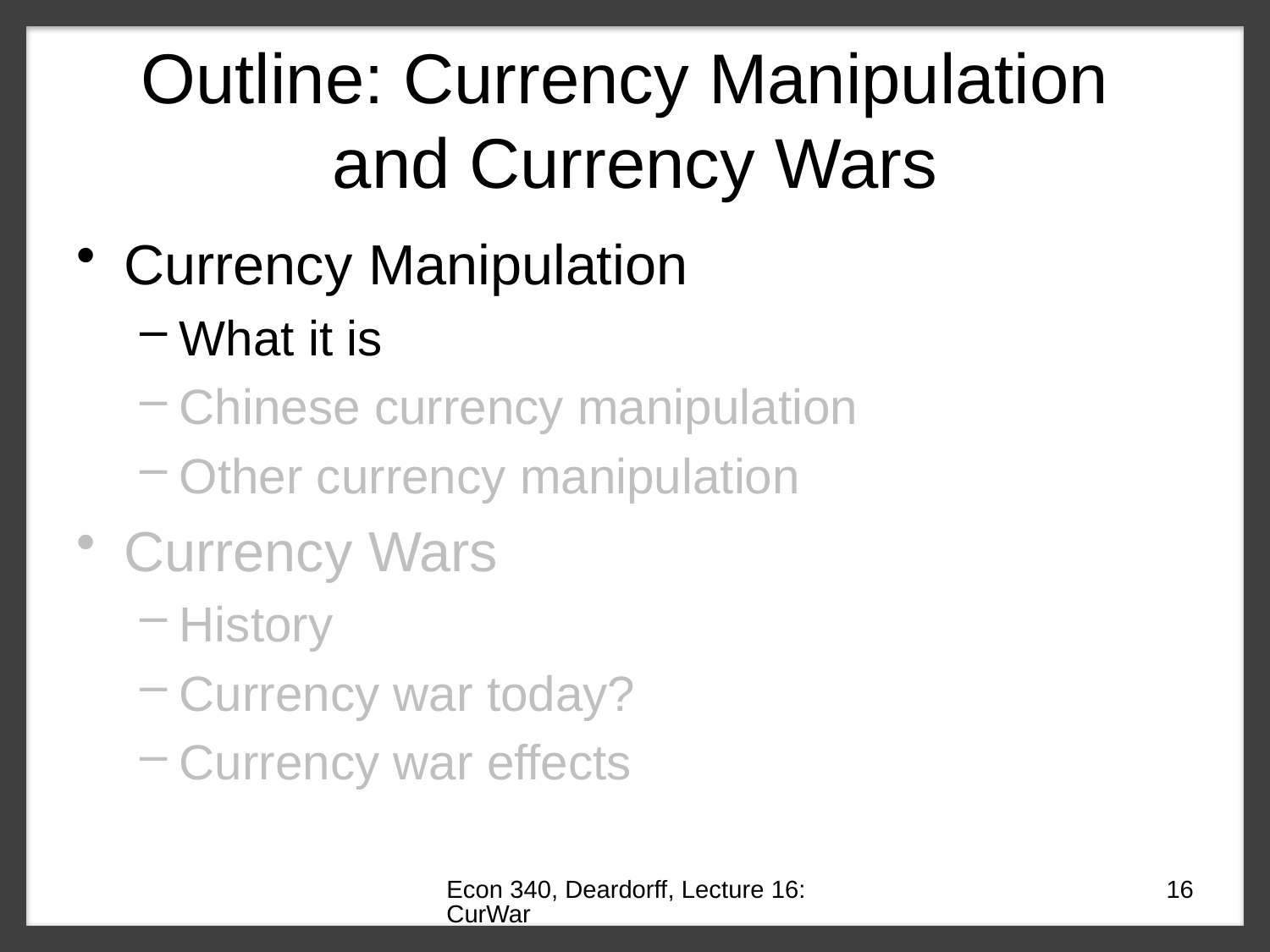

# Outline: Currency Manipulation and Currency Wars
Currency Manipulation
What it is
Chinese currency manipulation
Other currency manipulation
Currency Wars
History
Currency war today?
Currency war effects

Econ 340, Deardorff, Lecture 16:  CurWar
16